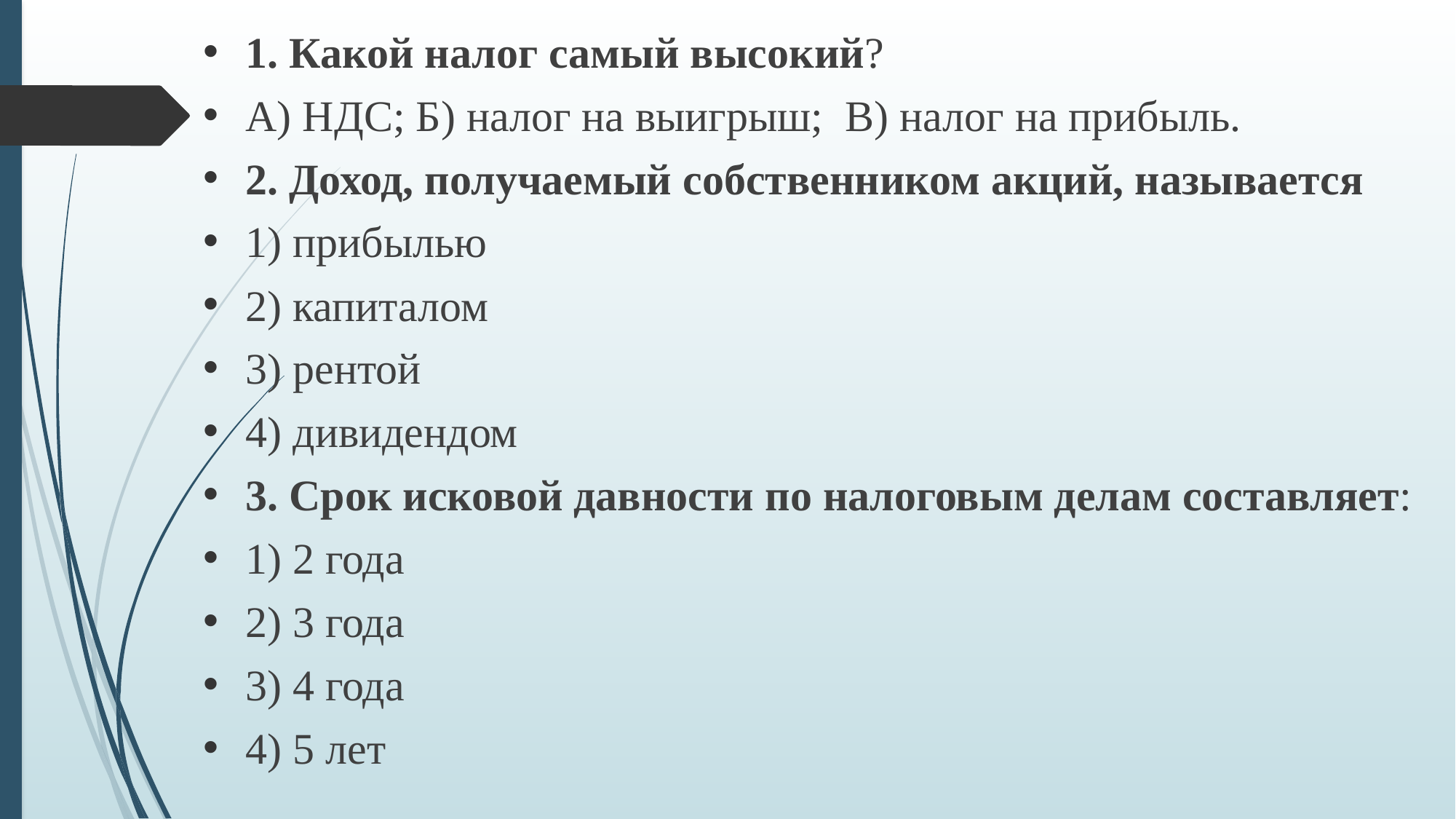

1. Какой налог самый высокий?
А) НДС; Б) налог на выигрыш;  В) налог на прибыль.
2. Доход, получаемый собственником акций, называется
1) прибылью
2) капиталом
3) рентой
4) дивидендом
3. Срок исковой давности по налоговым делам составляет:
1) 2 года
2) 3 года
3) 4 года
4) 5 лет